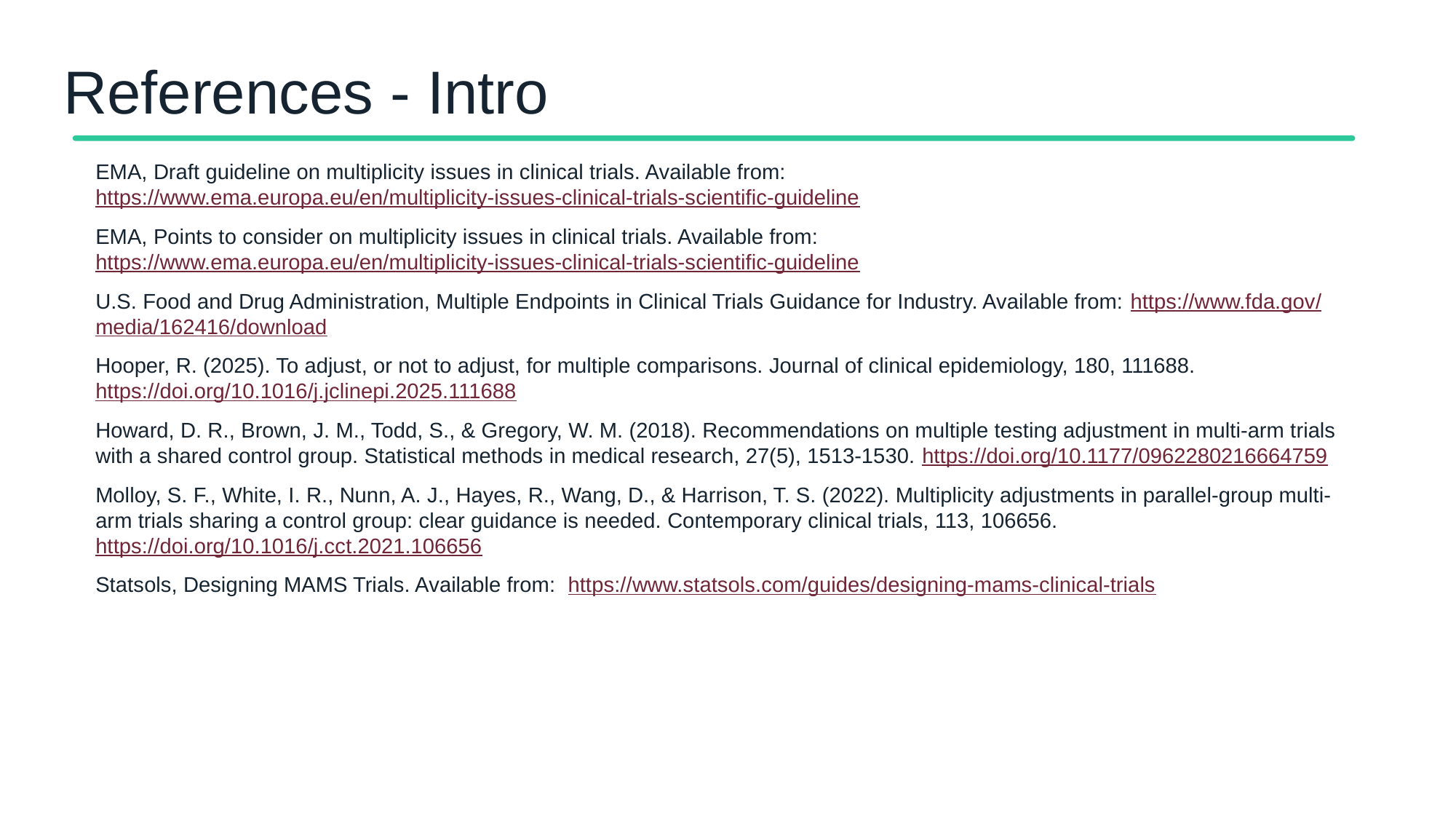

# References - Intro
EMA, Draft guideline on multiplicity issues in clinical trials. Available from: https://www.ema.europa.eu/en/multiplicity-issues-clinical-trials-scientific-guideline
EMA, Points to consider on multiplicity issues in clinical trials. Available from: https://www.ema.europa.eu/en/multiplicity-issues-clinical-trials-scientific-guideline
U.S. Food and Drug Administration, Multiple Endpoints in Clinical Trials Guidance for Industry. Available from: https://www.fda.gov/media/162416/download
Hooper, R. (2025). To adjust, or not to adjust, for multiple comparisons. Journal of clinical epidemiology, 180, 111688. https://doi.org/10.1016/j.jclinepi.2025.111688
Howard, D. R., Brown, J. M., Todd, S., & Gregory, W. M. (2018). Recommendations on multiple testing adjustment in multi-arm trials with a shared control group. Statistical methods in medical research, 27(5), 1513-1530. https://doi.org/10.1177/0962280216664759
Molloy, S. F., White, I. R., Nunn, A. J., Hayes, R., Wang, D., & Harrison, T. S. (2022). Multiplicity adjustments in parallel-group multi-arm trials sharing a control group: clear guidance is needed. Contemporary clinical trials, 113, 106656. https://doi.org/10.1016/j.cct.2021.106656
Statsols, Designing MAMS Trials. Available from:  https://www.statsols.com/guides/designing-mams-clinical-trials